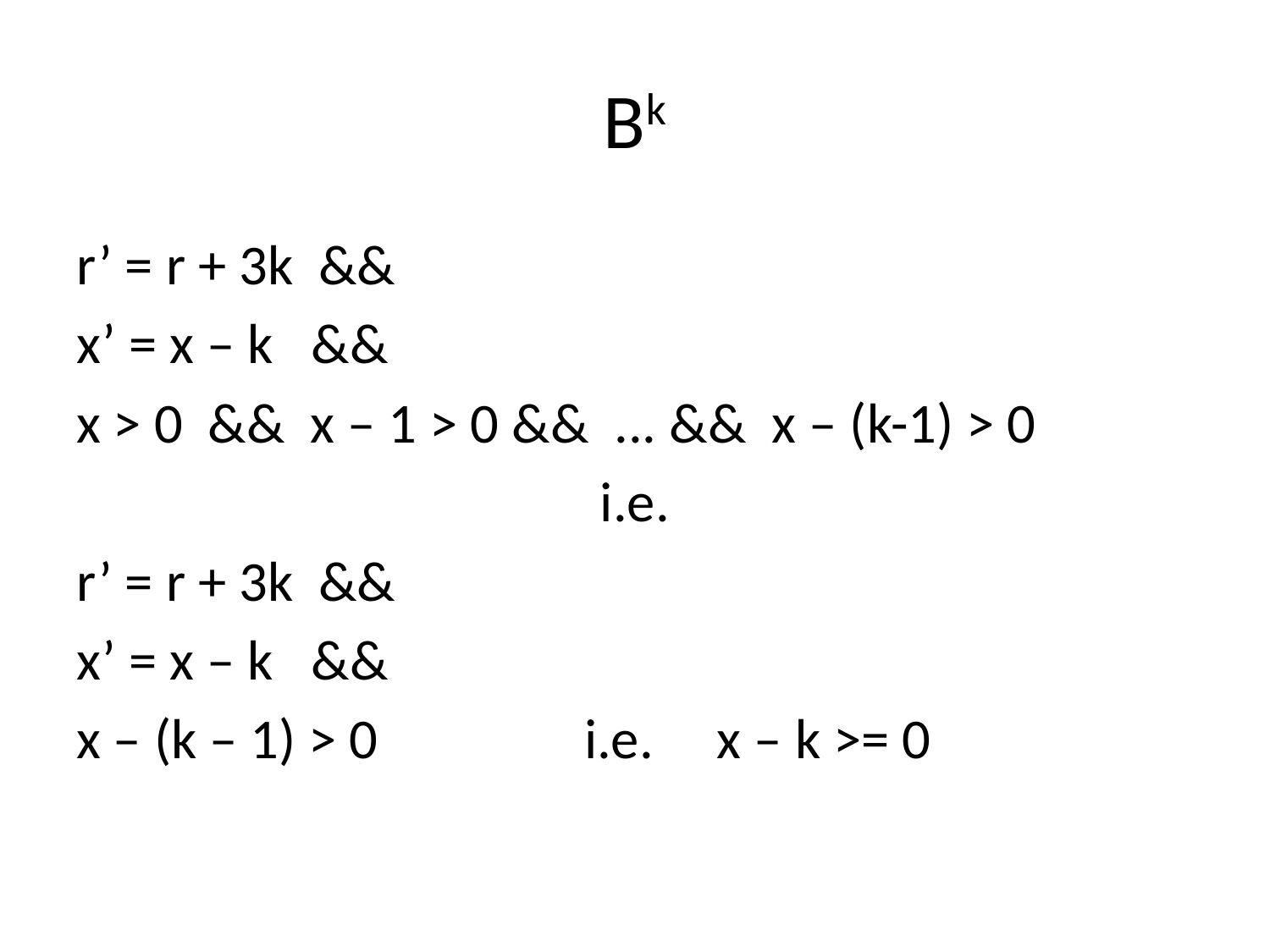

# Bk
r’ = r + 3k  &&
x’ = x – k   &&
x > 0  &&  x – 1 > 0 &&  ... &&  x – (k-1) > 0
i.e.
r’ = r + 3k  &&
x’ = x – k   &&
x – (k – 1) > 0		i.e.     x – k >= 0